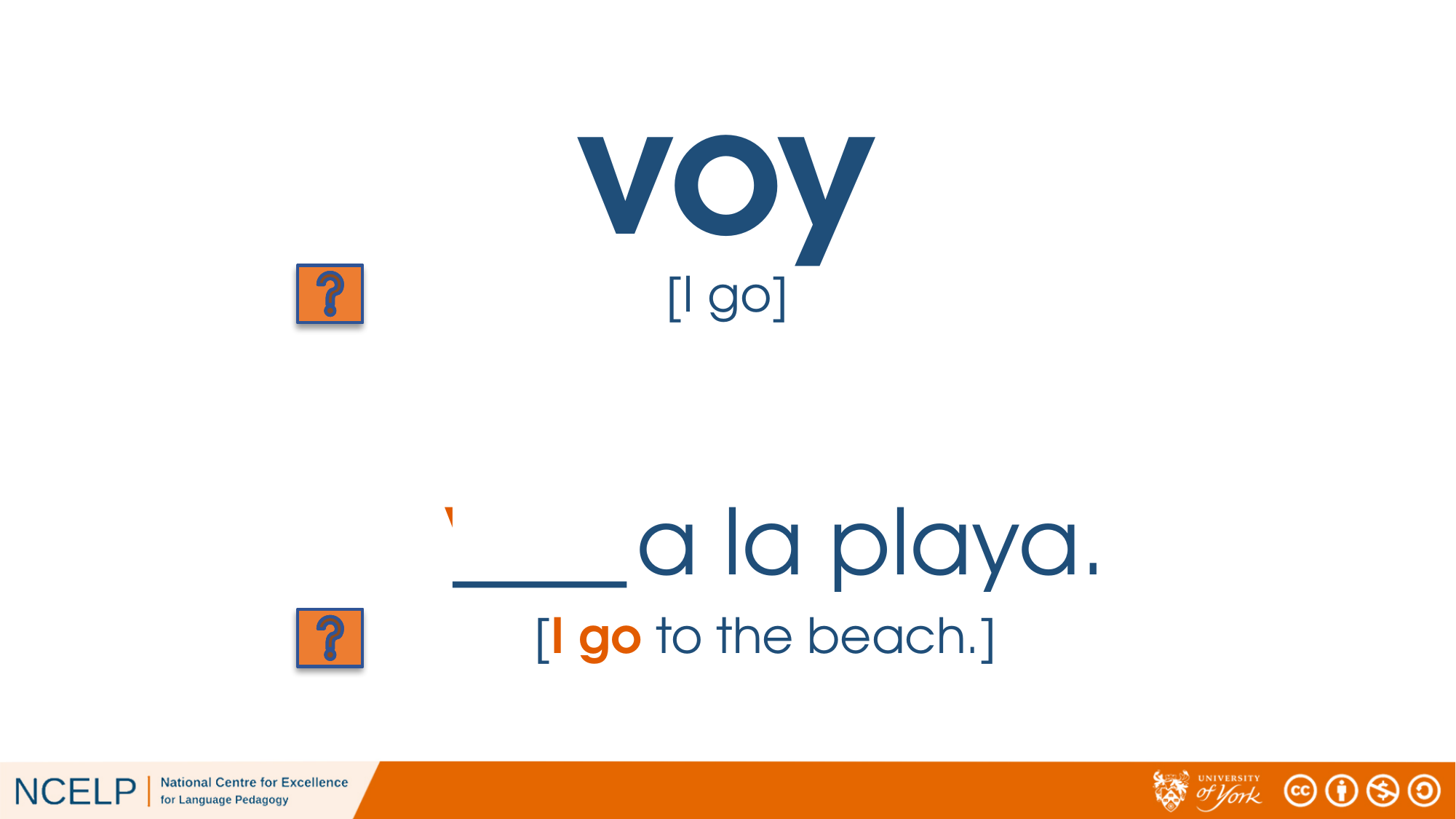

# voy
[I go]

Voy a la playa.

[I go to the beach.]